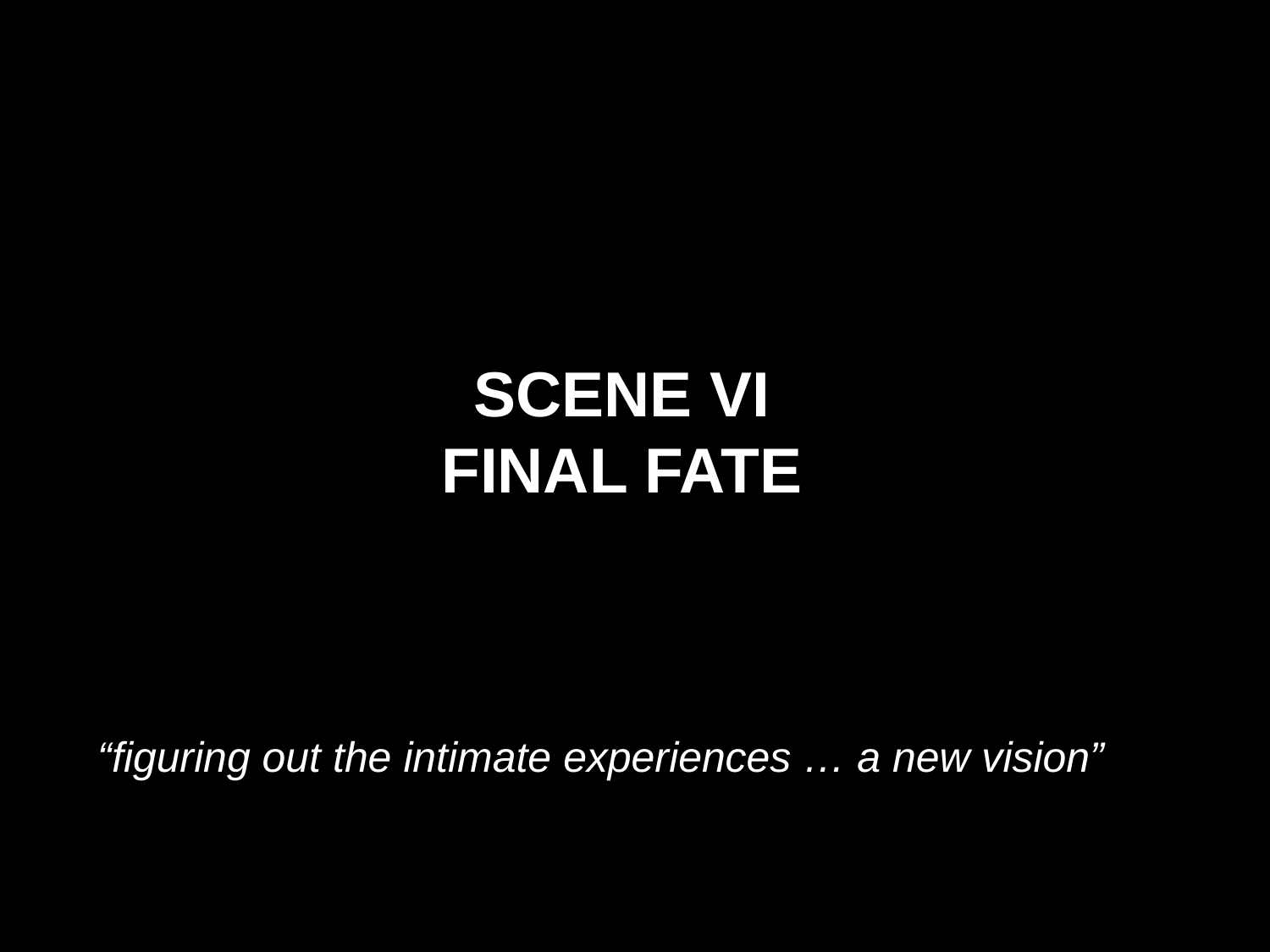

SCENE VI
FINAL FATE
“figuring out the intimate experiences … a new vision”